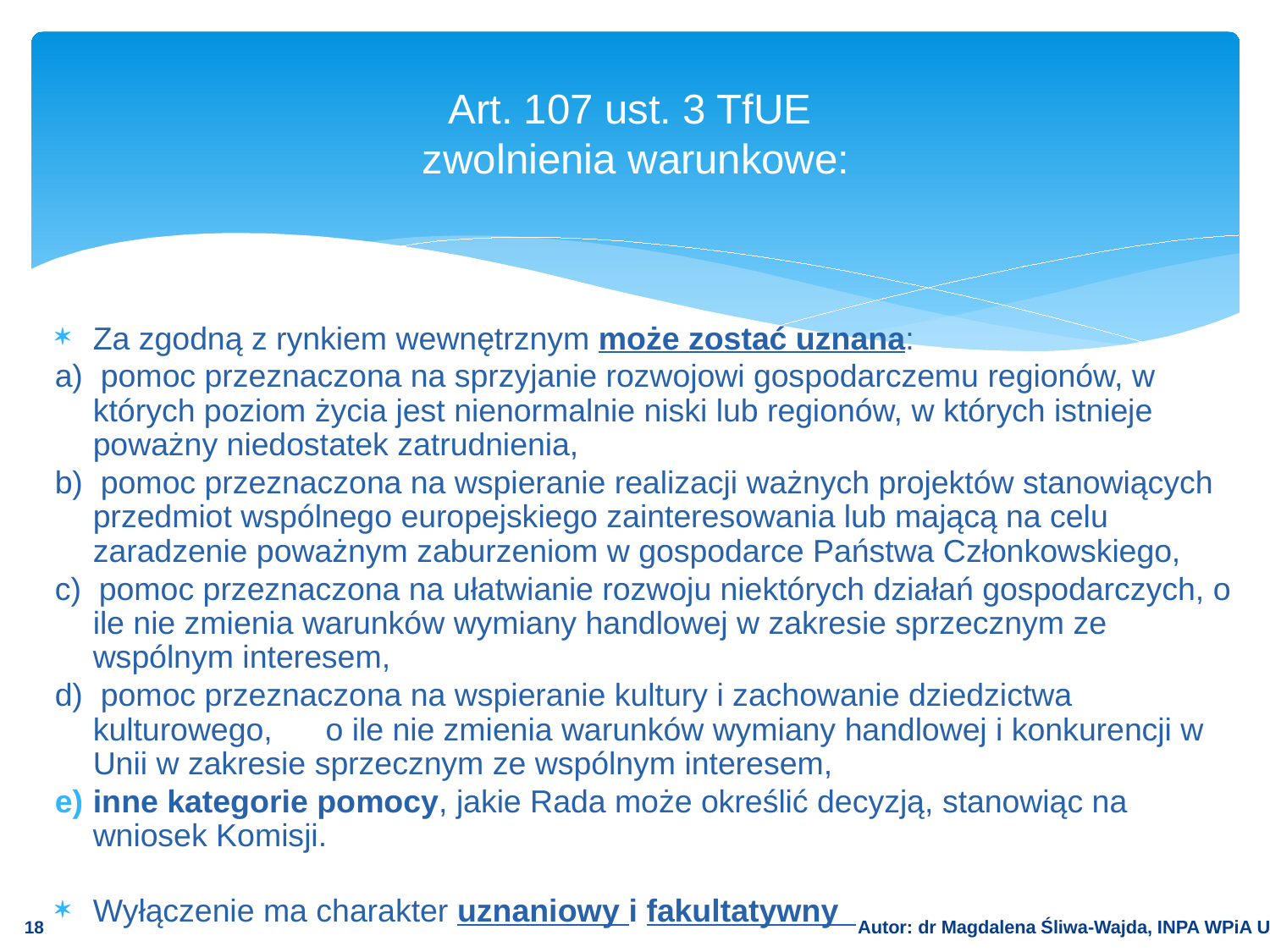

# Art. 107 ust. 3 TfUE zwolnienia warunkowe:
Za zgodną z rynkiem wewnętrznym może zostać uznana:
a)  pomoc przeznaczona na sprzyjanie rozwojowi gospodarczemu regionów, w których poziom życia jest nienormalnie niski lub regionów, w których istnieje poważny niedostatek zatrudnienia,
b)  pomoc przeznaczona na wspieranie realizacji ważnych projektów stanowiących przedmiot wspólnego europejskiego zainteresowania lub mającą na celu zaradzenie poważnym zaburzeniom w gospodarce Państwa Członkowskiego,
c)  pomoc przeznaczona na ułatwianie rozwoju niektórych działań gospodarczych, o ile nie zmienia warunków wymiany handlowej w zakresie sprzecznym ze wspólnym interesem,
d)  pomoc przeznaczona na wspieranie kultury i zachowanie dziedzictwa kulturowego,      o ile nie zmienia warunków wymiany handlowej i konkurencji w Unii w zakresie sprzecznym ze wspólnym interesem,
inne kategorie pomocy, jakie Rada może określić decyzją, stanowiąc na wniosek Komisji.

Wyłączenie ma charakter uznaniowy i fakultatywny
18
Autor: dr Magdalena Śliwa-Wajda, INPA WPiA UW